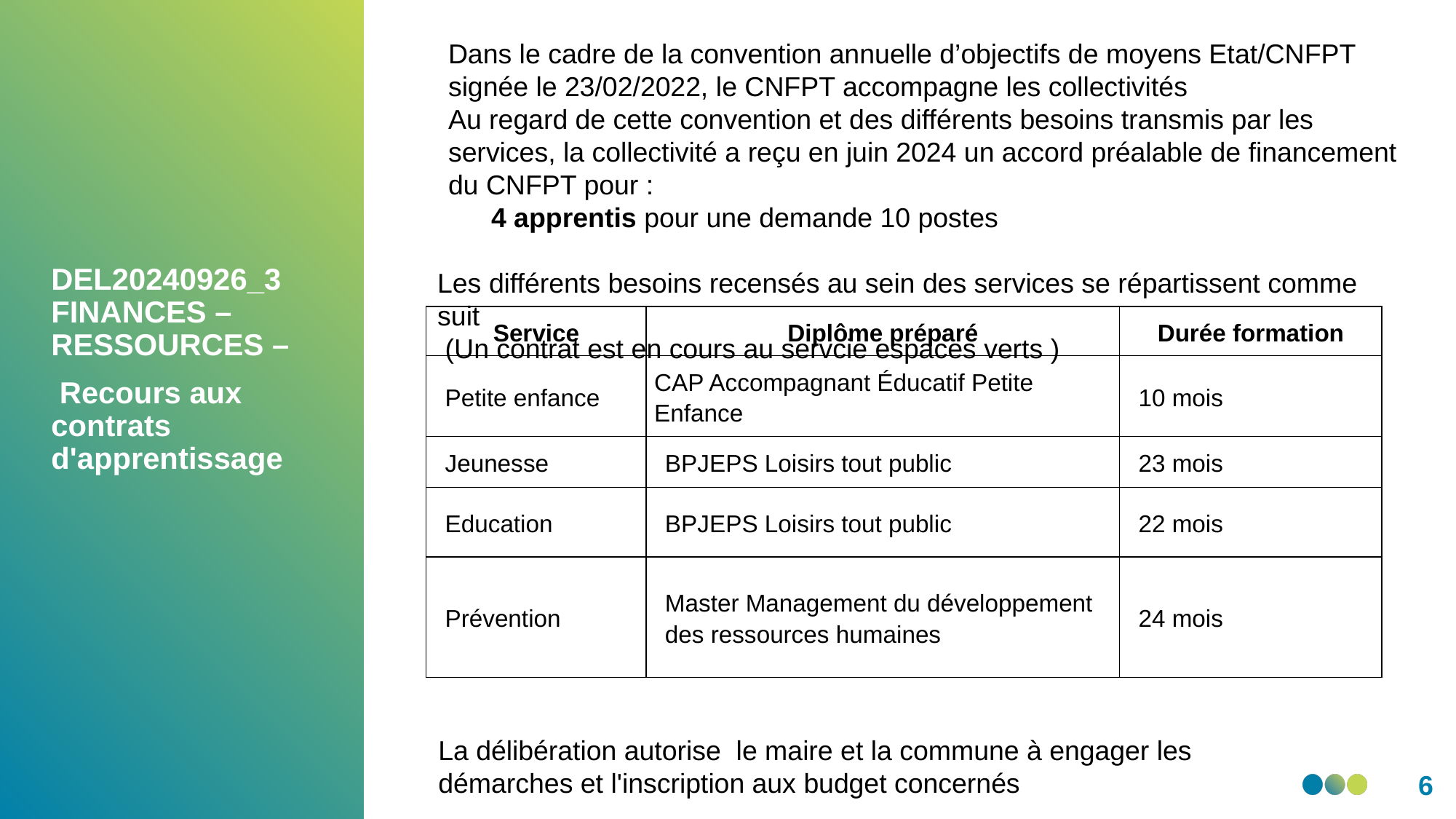

Dans le cadre de la convention annuelle d’objectifs de moyens Etat/CNFPT signée le 23/02/2022, le CNFPT accompagne les collectivités
Au regard de cette convention et des différents besoins transmis par les services, la collectivité a reçu en juin 2024 un accord préalable de financement du CNFPT pour :
4 apprentis pour une demande 10 postes

Les différents besoins recensés au sein des services se répartissent comme suit
 (Un contrat est en cours au servcie espaces verts )

DEL20240926_3 FINANCES – RESSOURCES –
 Recours aux contrats d'apprentissage
| Service | Diplôme préparé | Durée formation |
| --- | --- | --- |
| Petite enfance | CAP Accompagnant Éducatif Petite Enfance | 10 mois |
| Jeunesse | BPJEPS Loisirs tout public | 23 mois |
| Education | BPJEPS Loisirs tout public | 22 mois |
| Prévention | Master Management du développement des ressources humaines | 24 mois |
La délibération autorise  le maire et la commune à engager les démarches et l'inscription aux budget concernés